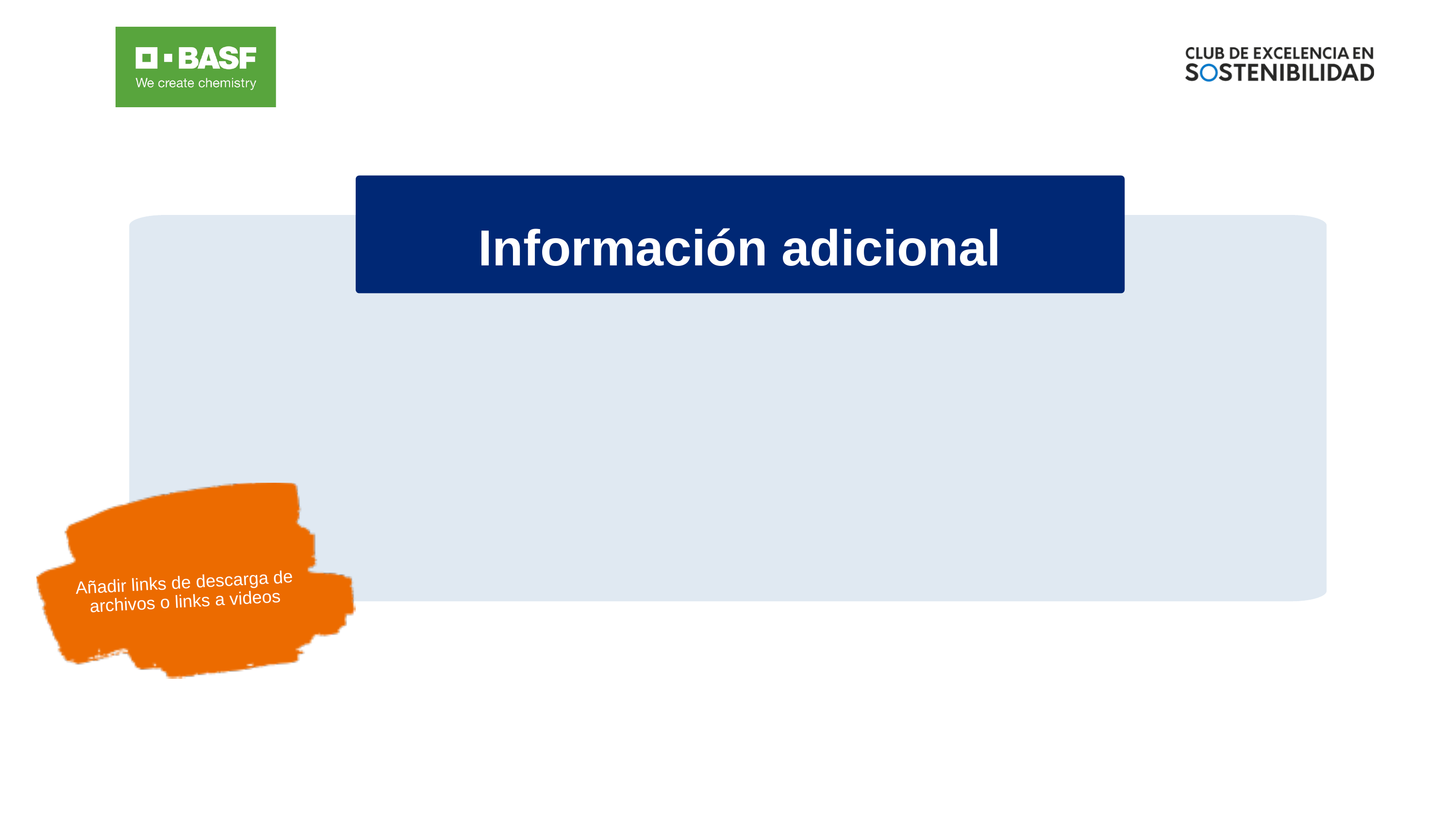

Información adicional

Añadir links de descarga de archivos o links a videos